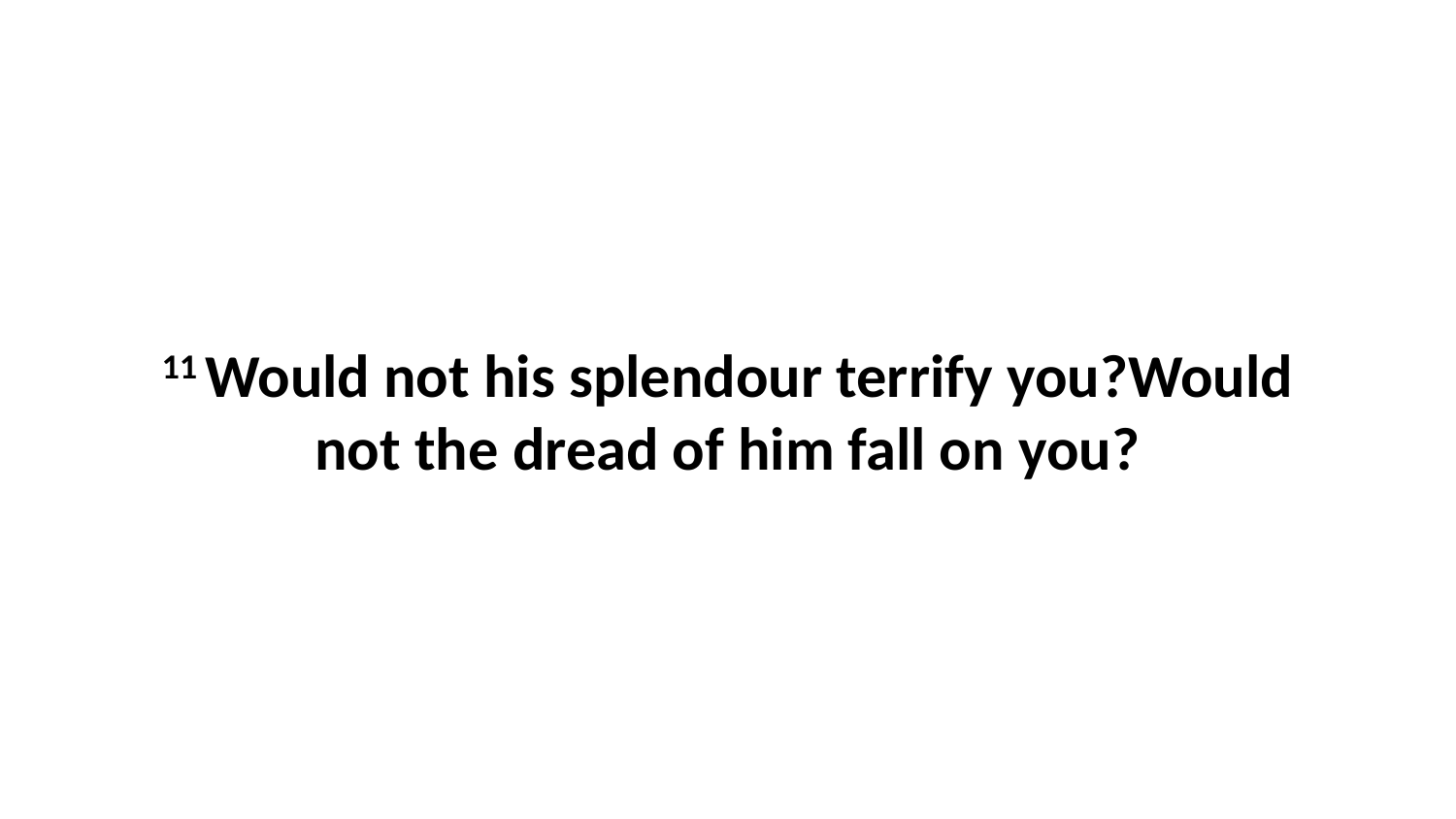

11 Would not his splendour terrify you?Would not the dread of him fall on you?